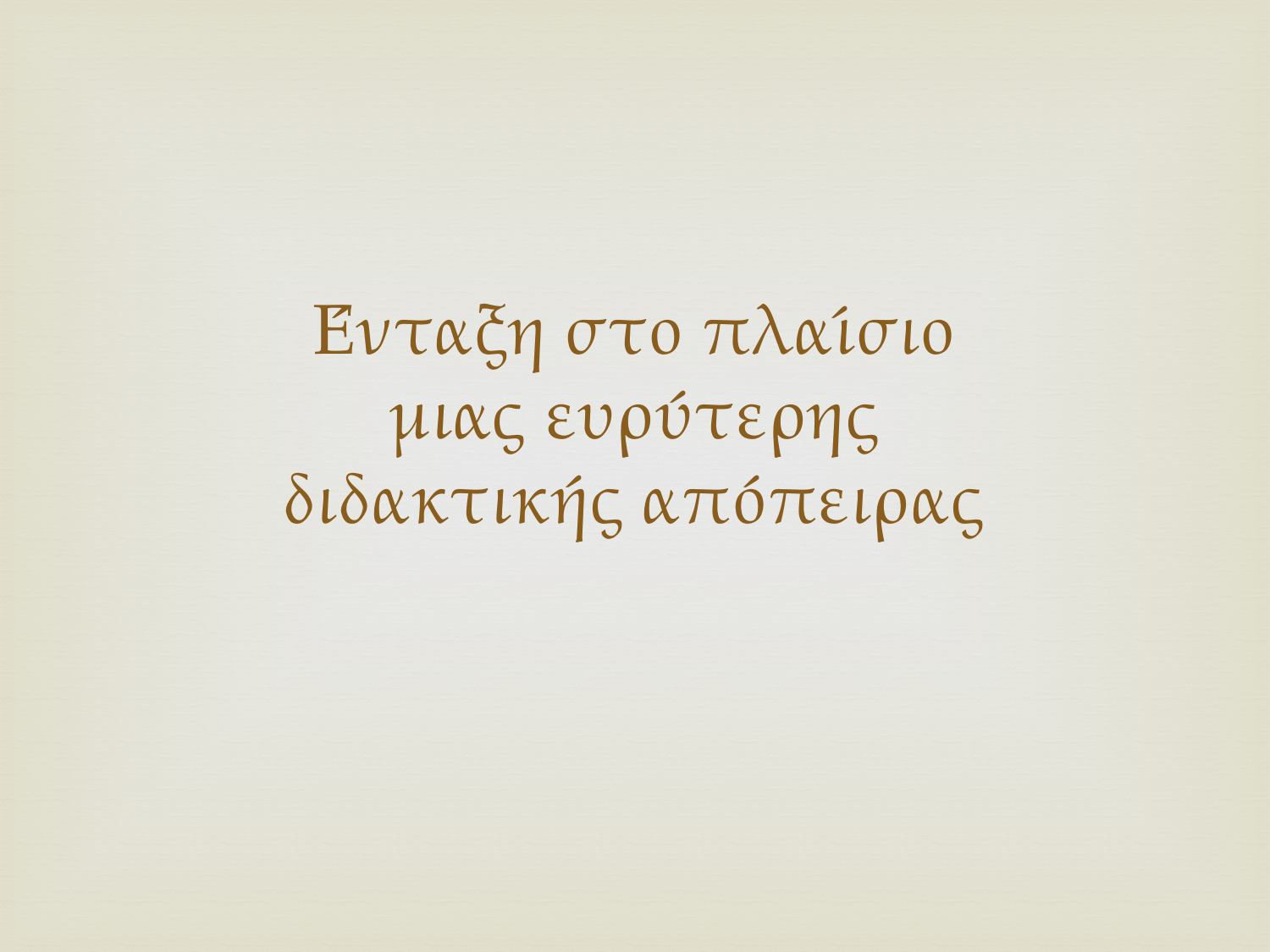

Ένταξη στο πλαίσιο μιας ευρύτερης διδακτικής απόπειρας